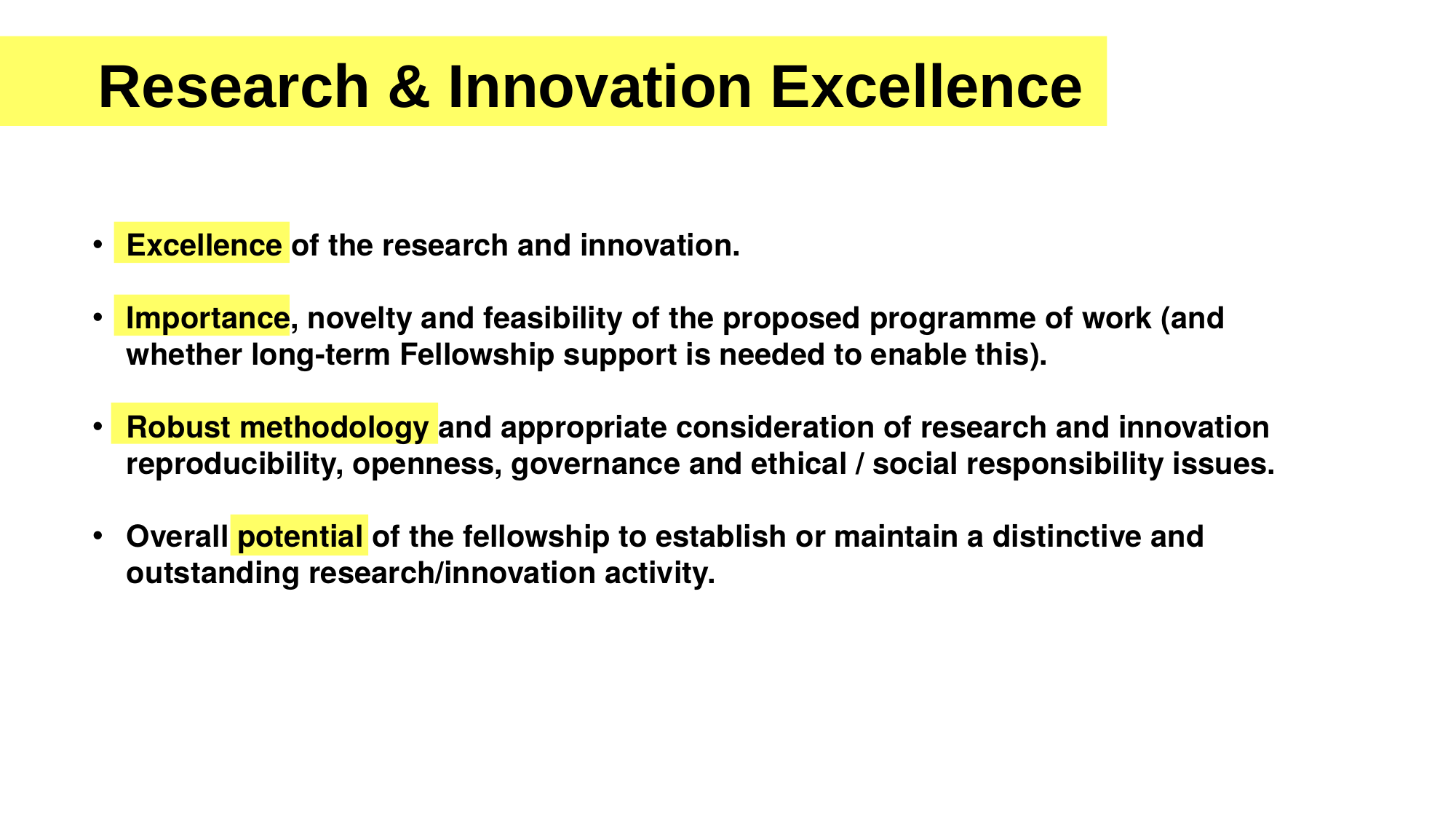

Research & Innovation Excellence
Excellence of the research and innovation.

Importance, novelty and feasibility of the proposed programme of work (and whether long-term Fellowship support is needed to enable this).

Robust methodology and appropriate consideration of research and innovation reproducibility, openness, governance and ethical / social responsibility issues.

Overall potential of the fellowship to establish or maintain a distinctive and outstanding research/innovation activity.